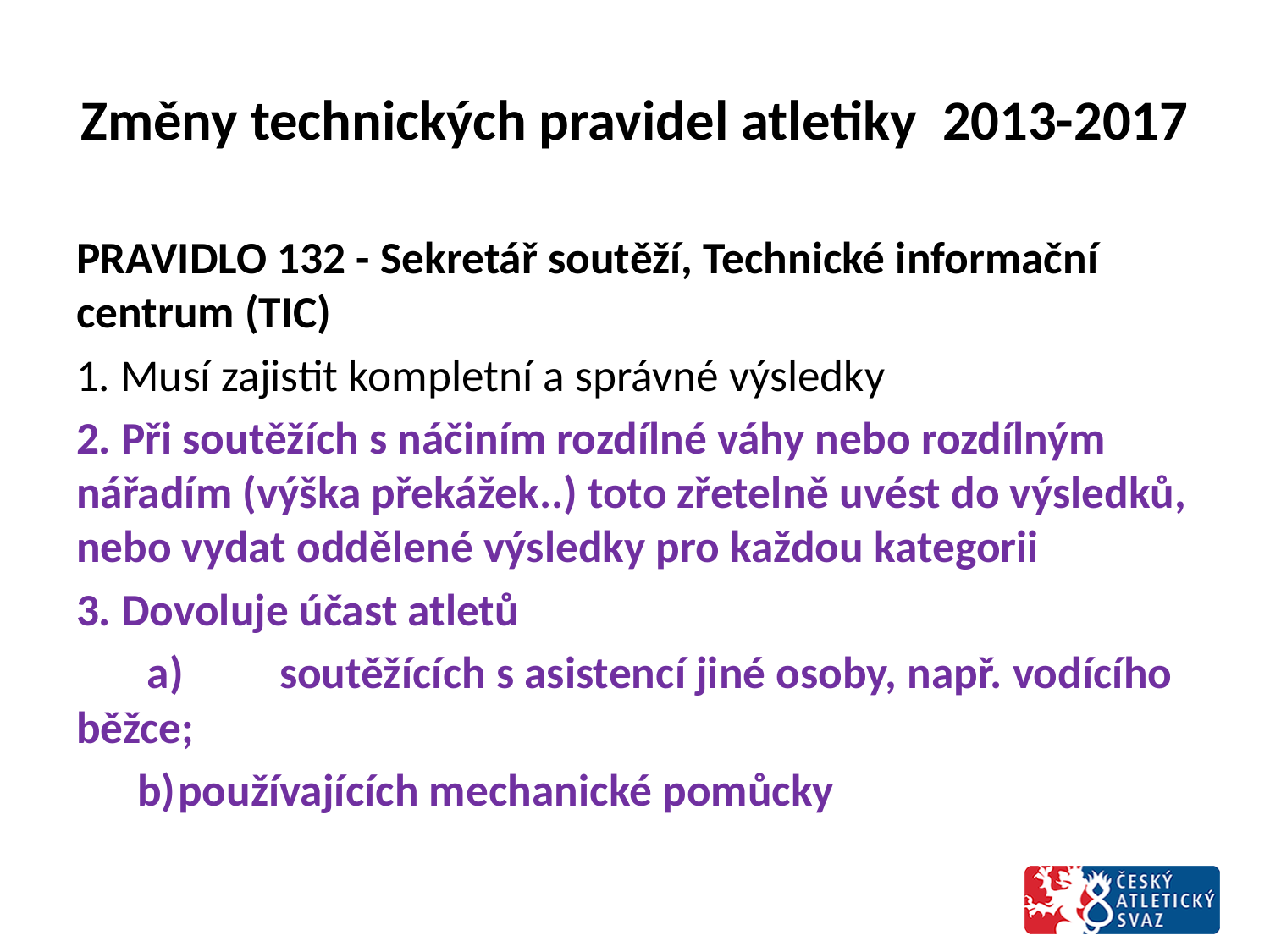

# Změny technických pravidel atletiky  2013-2017
PRAVIDLO 132 - Sekretář soutěží, Technické informační centrum (TIC)
1. Musí zajistit kompletní a správné výsledky
2. Při soutěžích s náčiním rozdílné váhy nebo rozdílným nářadím (výška překážek..) toto zřetelně uvést do výsledků, nebo vydat oddělené výsledky pro každou kategorii
3. Dovoluje účast atletů
       a)	soutěžících s asistencí jiné osoby, např. vodícího běžce;
      b)	používajících mechanické pomůcky